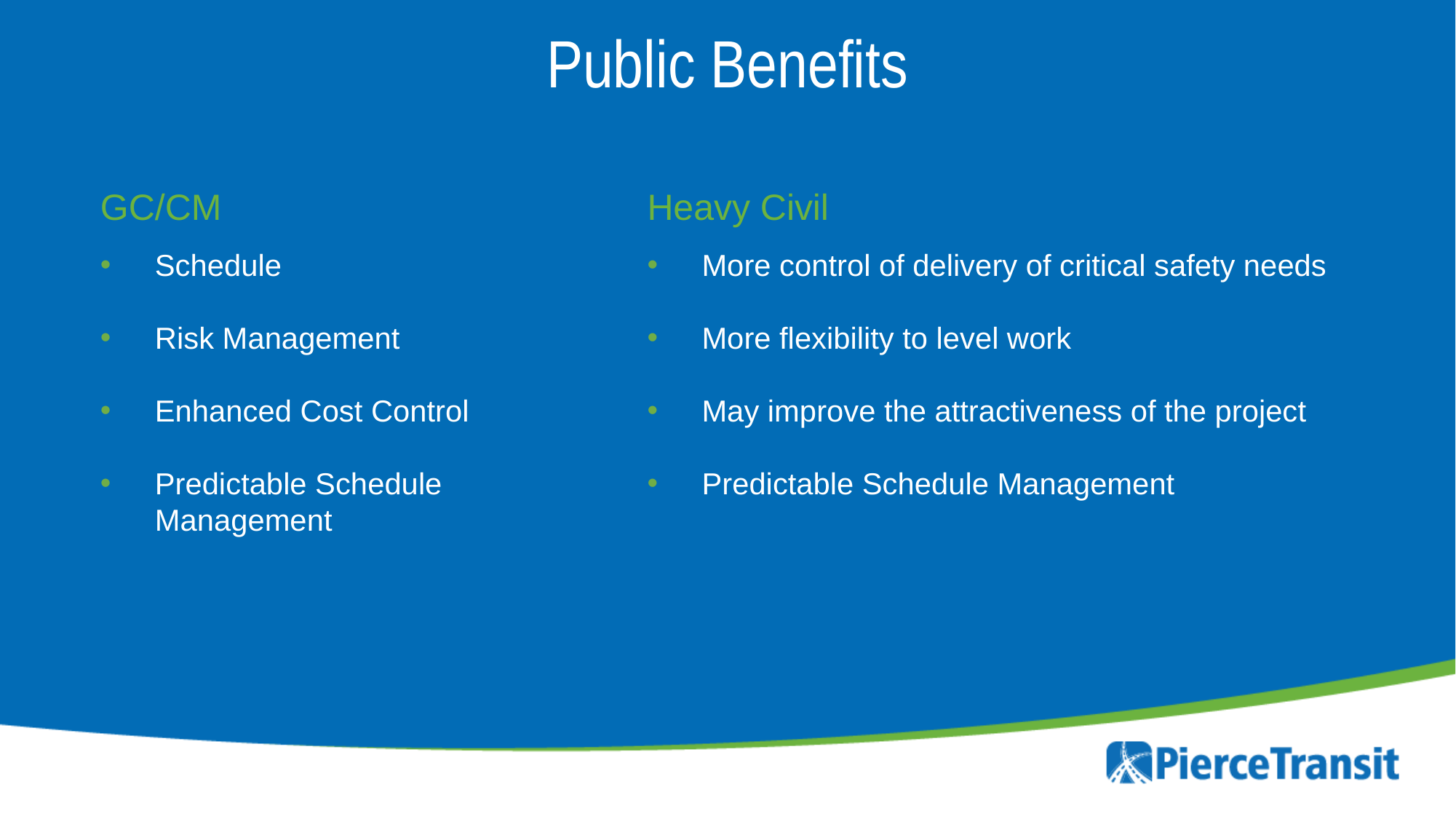

Public Benefits

GC/CM
Schedule
Risk Management
Enhanced Cost Control
Predictable Schedule Management
Heavy Civil
More control of delivery of critical safety needs
More flexibility to level work
May improve the attractiveness of the project
Predictable Schedule Management